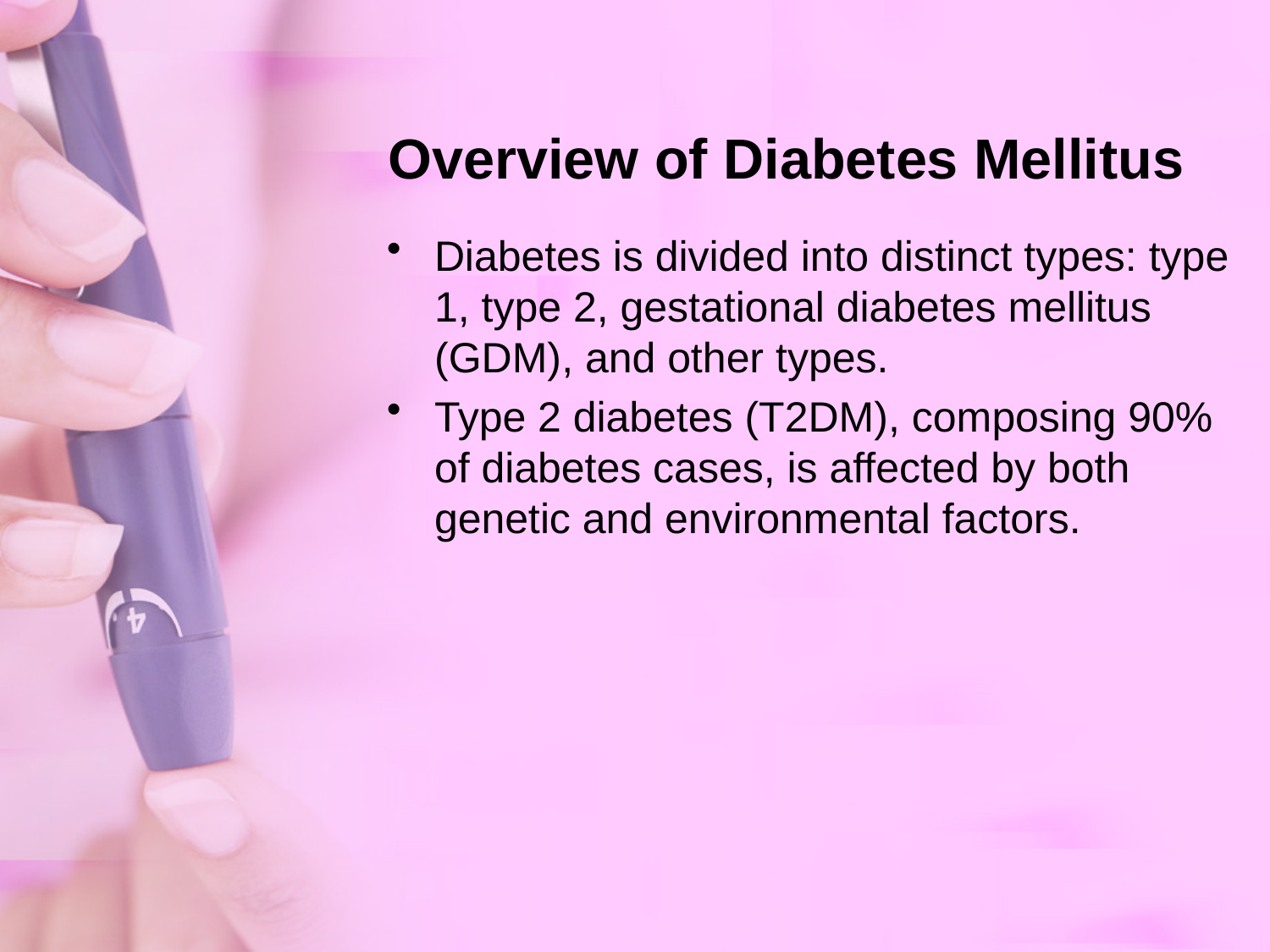

# Overview of Diabetes Mellitus
Diabetes is divided into distinct types: type 1, type 2, gestational diabetes mellitus (GDM), and other types.
Type 2 diabetes (T2DM), composing 90% of diabetes cases, is affected by both genetic and environmental factors.